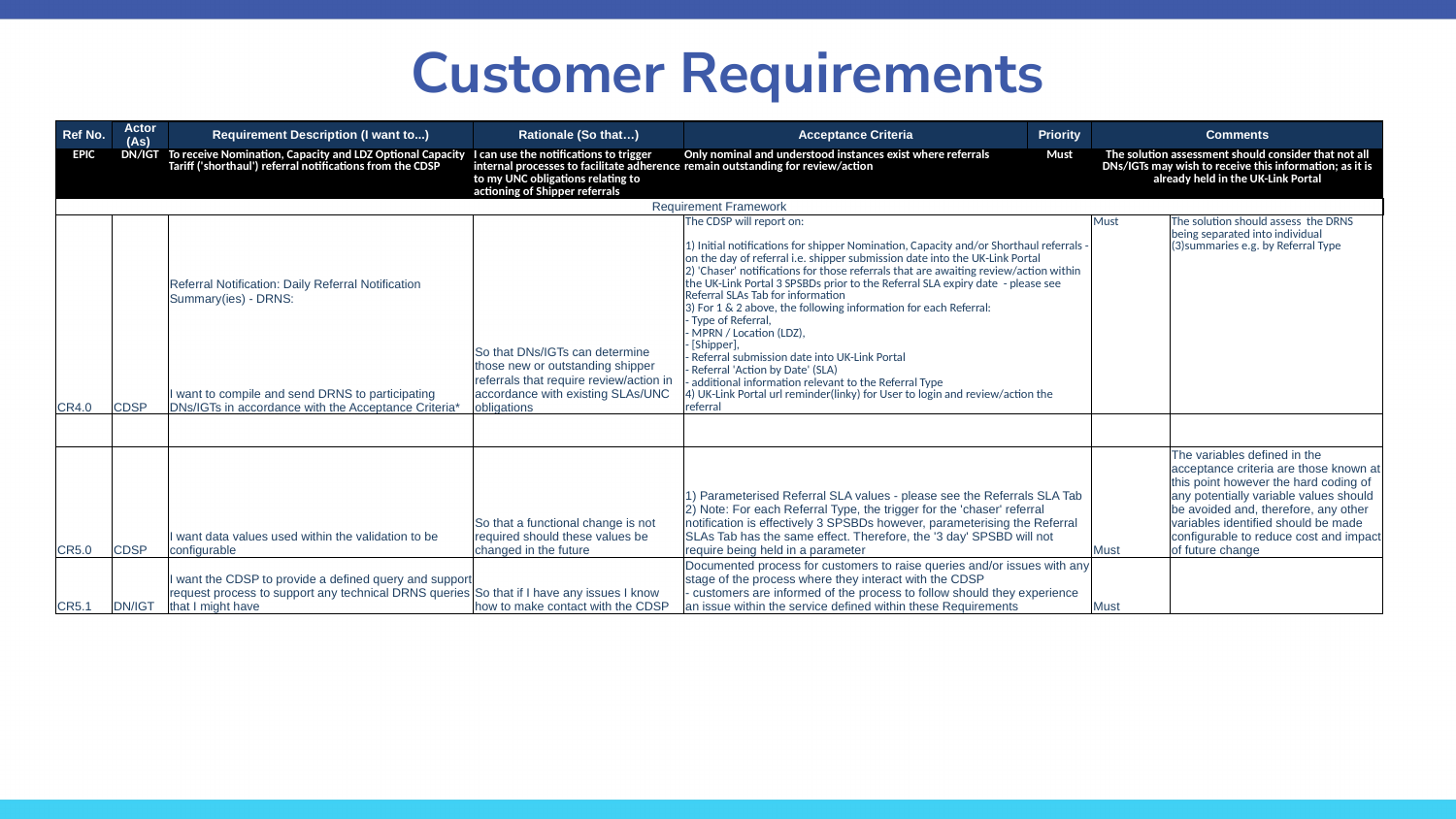

# Customer Requirements
| Ref No. | Actor (As) | Requirement Description (I want to...) | Rationale (So that…) | Acceptance Criteria | Priority | Comments |  |
| --- | --- | --- | --- | --- | --- | --- | --- |
| EPIC | DN/IGT | To receive Nomination, Capacity and LDZ Optional Capacity Tariff ('shorthaul') referral notifications from the CDSP | I can use the notifications to trigger internal processes to facilitate adherence to my UNC obligations relating to actioning of Shipper referrals | Only nominal and understood instances exist where referrals remain outstanding for review/action | Must | The solution assessment should consider that not all DNs/IGTs may wish to receive this information; as it is already held in the UK-Link Portal |  |
| Requirement Framework |  |  |  |  |  |  |  |
| CR4.0 | CDSP | Referral Notification: Daily Referral Notification Summary(ies) - DRNS: I want to compile and send DRNS to participating DNs/IGTs in accordance with the Acceptance Criteria\* | So that DNs/IGTs can determine those new or outstanding shipper referrals that require review/action in accordance with existing SLAs/UNC obligations | The CDSP will report on: 1) Initial notifications for shipper Nomination, Capacity and/or Shorthaul referrals - on the day of referral i.e. shipper submission date into the UK-Link Portal 2) 'Chaser' notifications for those referrals that are awaiting review/action within the UK-Link Portal 3 SPSBDs prior to the Referral SLA expiry date - please see Referral SLAs Tab for information 3) For 1 & 2 above, the following information for each Referral: - Type of Referral, - MPRN / Location (LDZ), - [Shipper], - Referral submission date into UK-Link Portal - Referral 'Action by Date' (SLA) - additional information relevant to the Referral Type 4) UK-Link Portal url reminder(linky) for User to login and review/action the referral | Must | Must | The solution should assess the DRNS being separated into individual (3)summaries e.g. by Referral Type |
|  |  |  |  |  |  |  |  |
| CR5.0 | CDSP | I want data values used within the validation to be configurable | So that a functional change is not required should these values be changed in the future | 1) Parameterised Referral SLA values - please see the Referrals SLA Tab 2) Note: For each Referral Type, the trigger for the 'chaser' referral notification is effectively 3 SPSBDs however, parameterising the Referral SLAs Tab has the same effect. Therefore, the '3 day' SPSBD will not require being held in a parameter | Must | Must | The variables defined in the acceptance criteria are those known at this point however the hard coding of any potentially variable values should be avoided and, therefore, any other variables identified should be made configurable to reduce cost and impact of future change |
| CR5.1 | DN/IGT | I want the CDSP to provide a defined query and support request process to support any technical DRNS queries that I might have | So that if I have any issues I know how to make contact with the CDSP | Documented process for customers to raise queries and/or issues with any stage of the process where they interact with the CDSP - customers are informed of the process to follow should they experience an issue within the service defined within these Requirements | Must | Must |  |